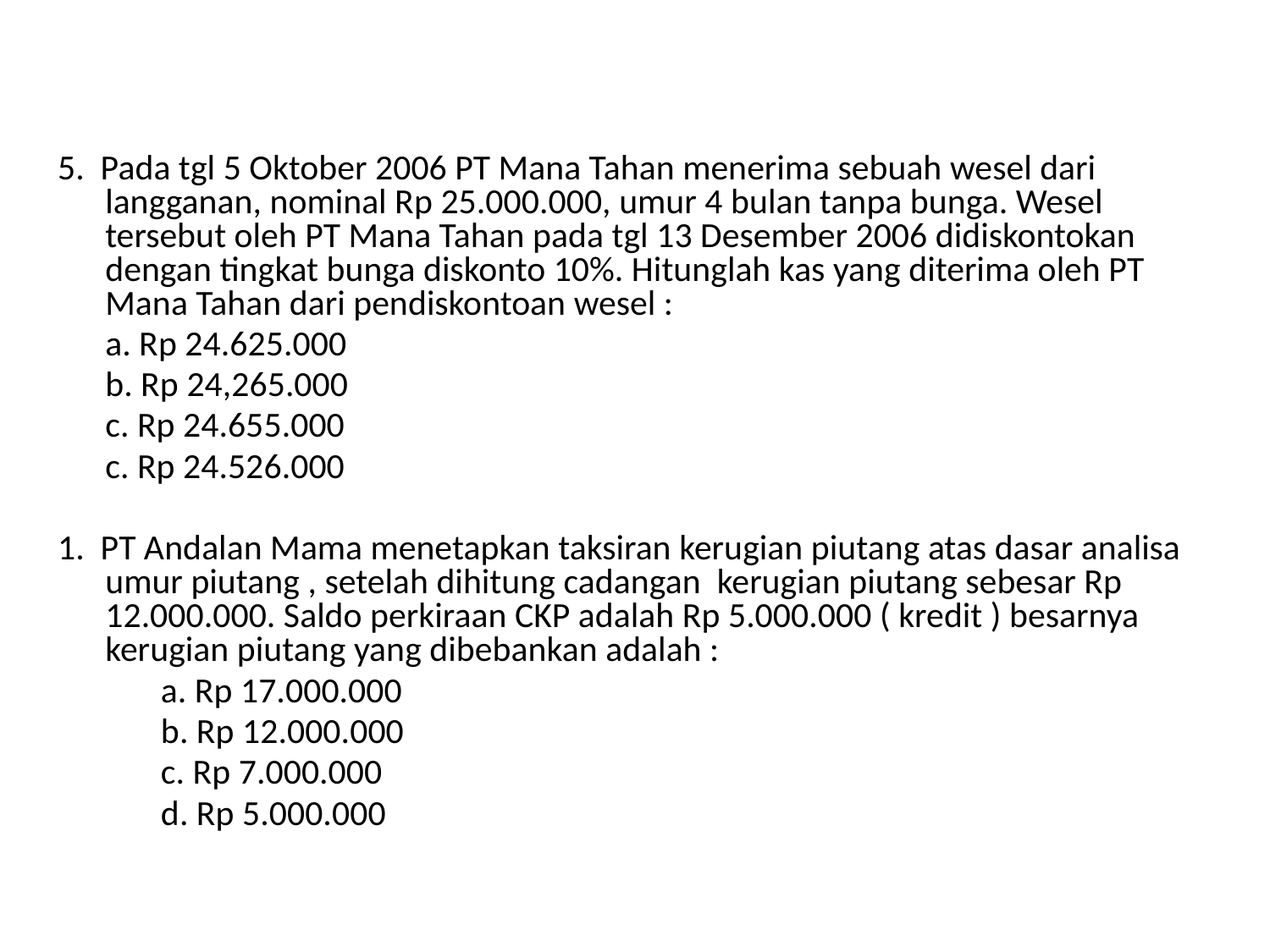

5.  Pada tgl 5 Oktober 2006 PT Mana Tahan menerima sebuah wesel dari langganan, nominal Rp 25.000.000, umur 4 bulan tanpa bunga. Wesel tersebut oleh PT Mana Tahan pada tgl 13 Desember 2006 didiskontokan dengan tingkat bunga diskonto 10%. Hitunglah kas yang diterima oleh PT Mana Tahan dari pendiskontoan wesel :
	a. Rp 24.625.000
	b. Rp 24,265.000
	c. Rp 24.655.000
	c. Rp 24.526.000

1.  PT Andalan Mama menetapkan taksiran kerugian piutang atas dasar analisa umur piutang , setelah dihitung cadangan  kerugian piutang sebesar Rp 12.000.000. Saldo perkiraan CKP adalah Rp 5.000.000 ( kredit ) besarnya kerugian piutang yang dibebankan adalah :
	a. Rp 17.000.000
	b. Rp 12.000.000
	c. Rp 7.000.000
	d. Rp 5.000.000